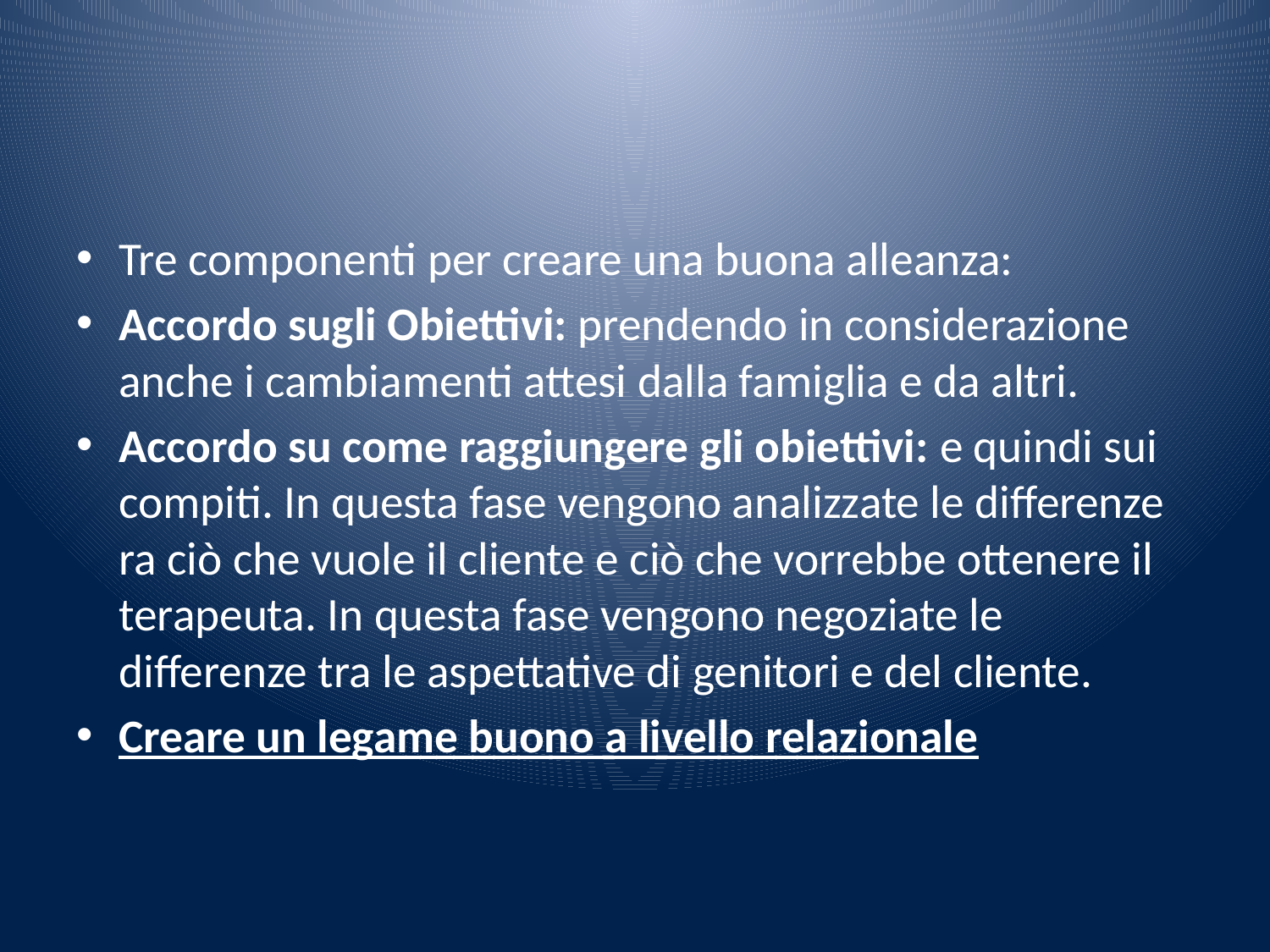

#
Tre componenti per creare una buona alleanza:
Accordo sugli Obiettivi: prendendo in considerazione anche i cambiamenti attesi dalla famiglia e da altri.
Accordo su come raggiungere gli obiettivi: e quindi sui compiti. In questa fase vengono analizzate le differenze ra ciò che vuole il cliente e ciò che vorrebbe ottenere il terapeuta. In questa fase vengono negoziate le differenze tra le aspettative di genitori e del cliente.
Creare un legame buono a livello relazionale